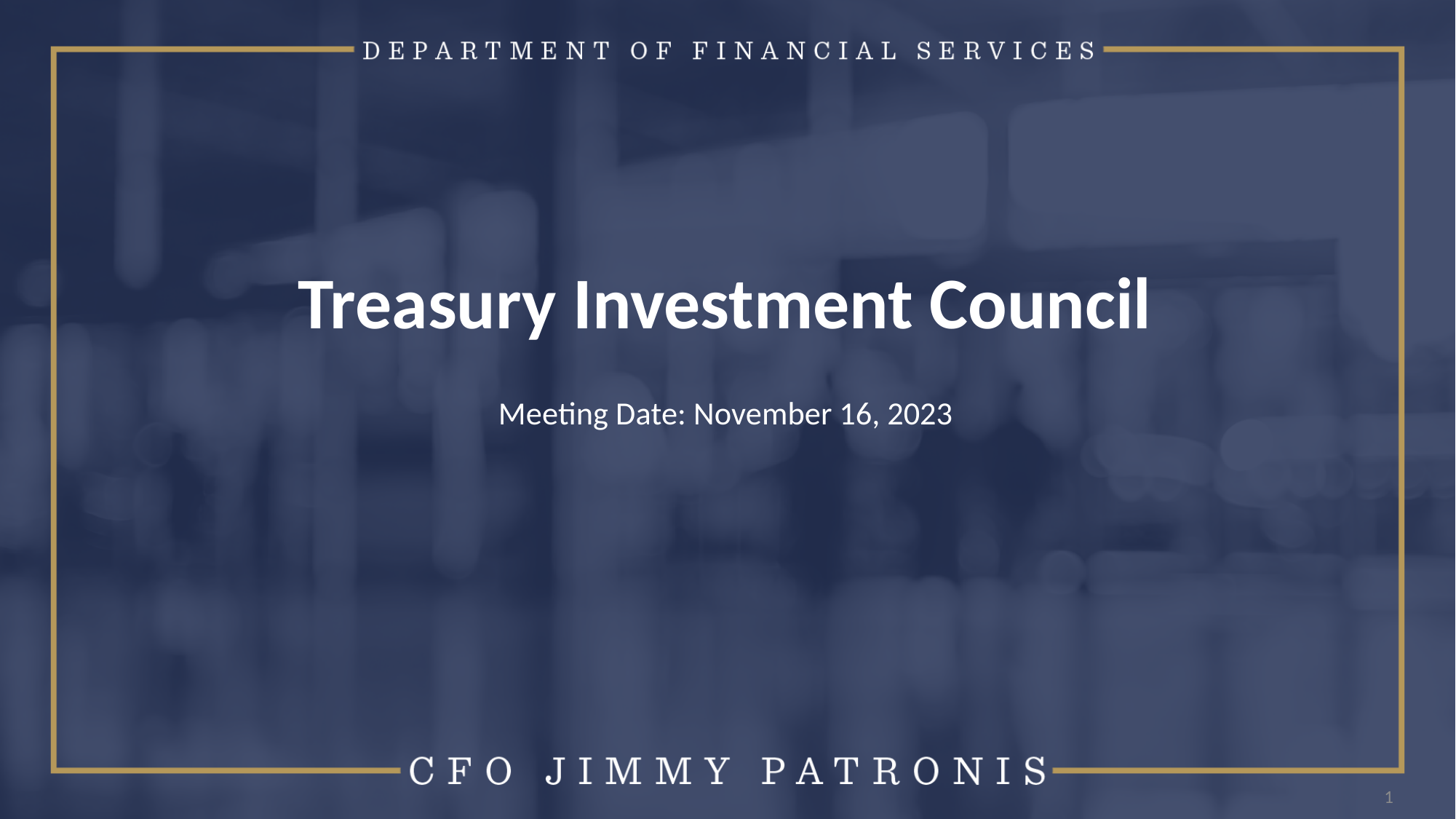

# Treasury Investment Council Meeting Date: November 16, 2023
1